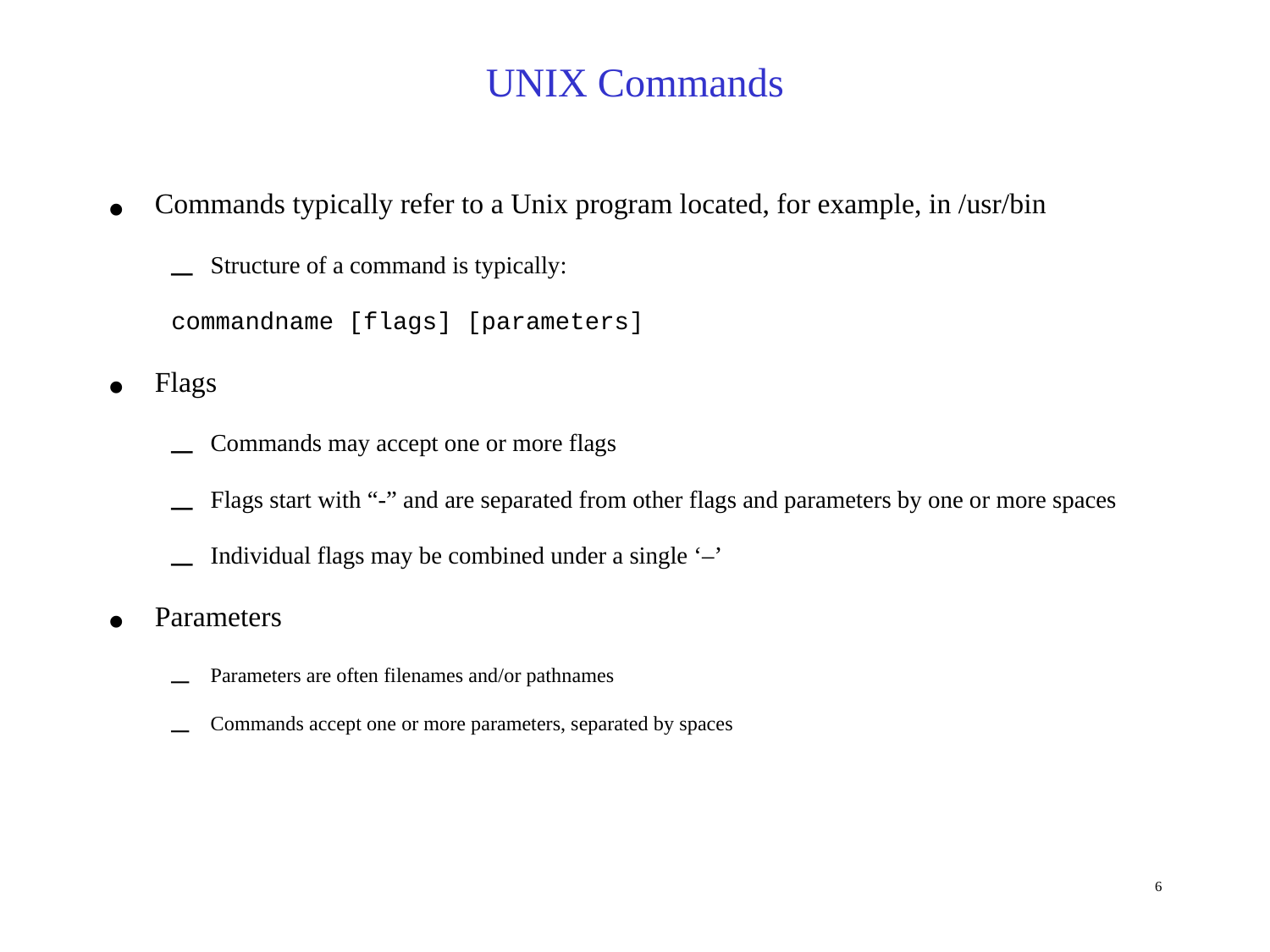

UNIX Commands
Commands typically refer to a Unix program located, for example, in /usr/bin
Structure of a command is typically:
commandname [flags] [parameters]
Flags
Commands may accept one or more flags
Flags start with “-” and are separated from other flags and parameters by one or more spaces
Individual flags may be combined under a single ‘–’
Parameters
Parameters are often filenames and/or pathnames
Commands accept one or more parameters, separated by spaces
6